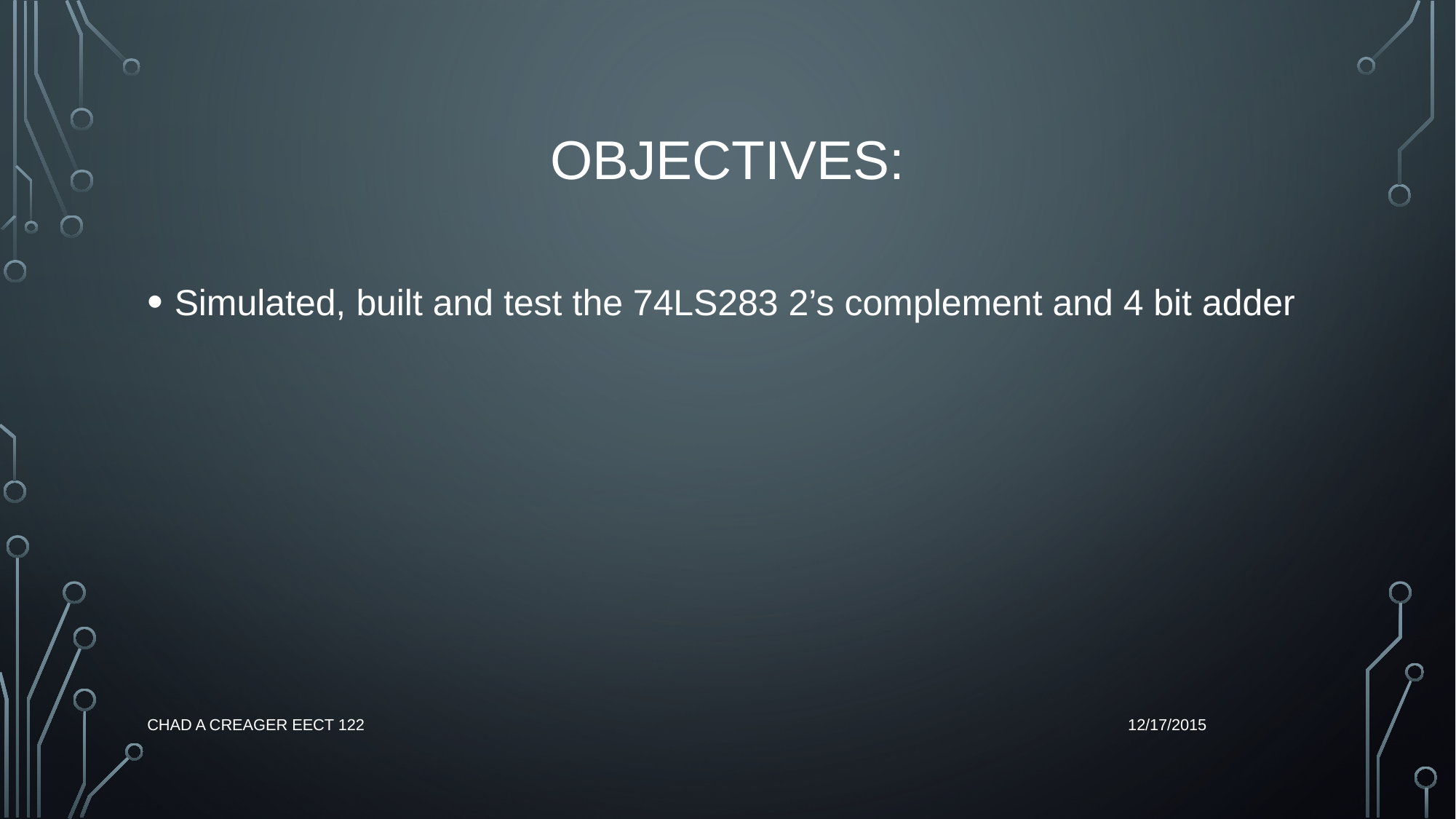

# Objectives:
Simulated, built and test the 74LS283 2’s complement and 4 bit adder
Chad A Creager EECT 122
12/17/2015